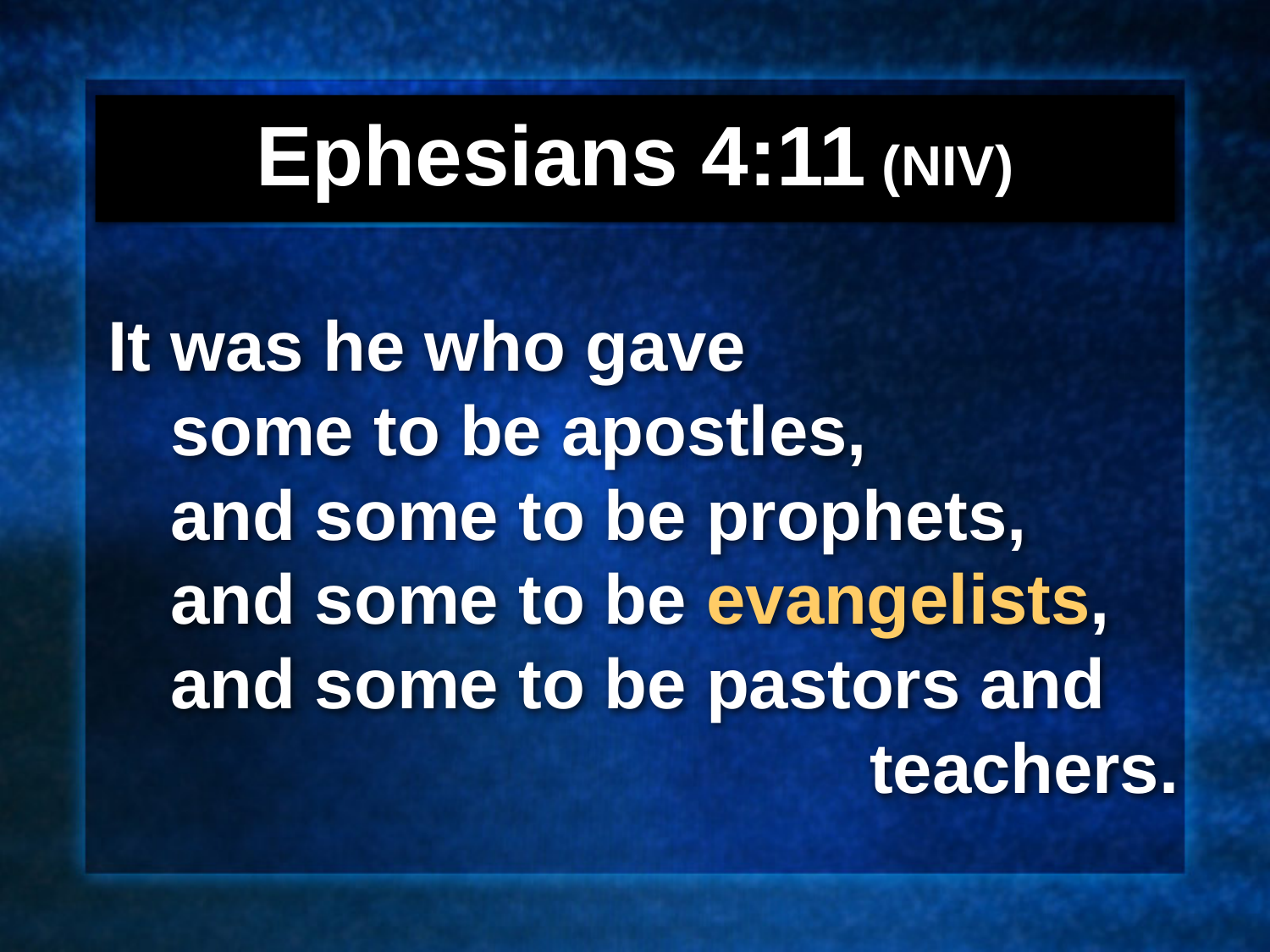

Ephesians 4:11 (NIV)
It was he who gave
	some to be apostles,
	and some to be prophets,
	and some to be evangelists,
	and some to be pastors and
							teachers.